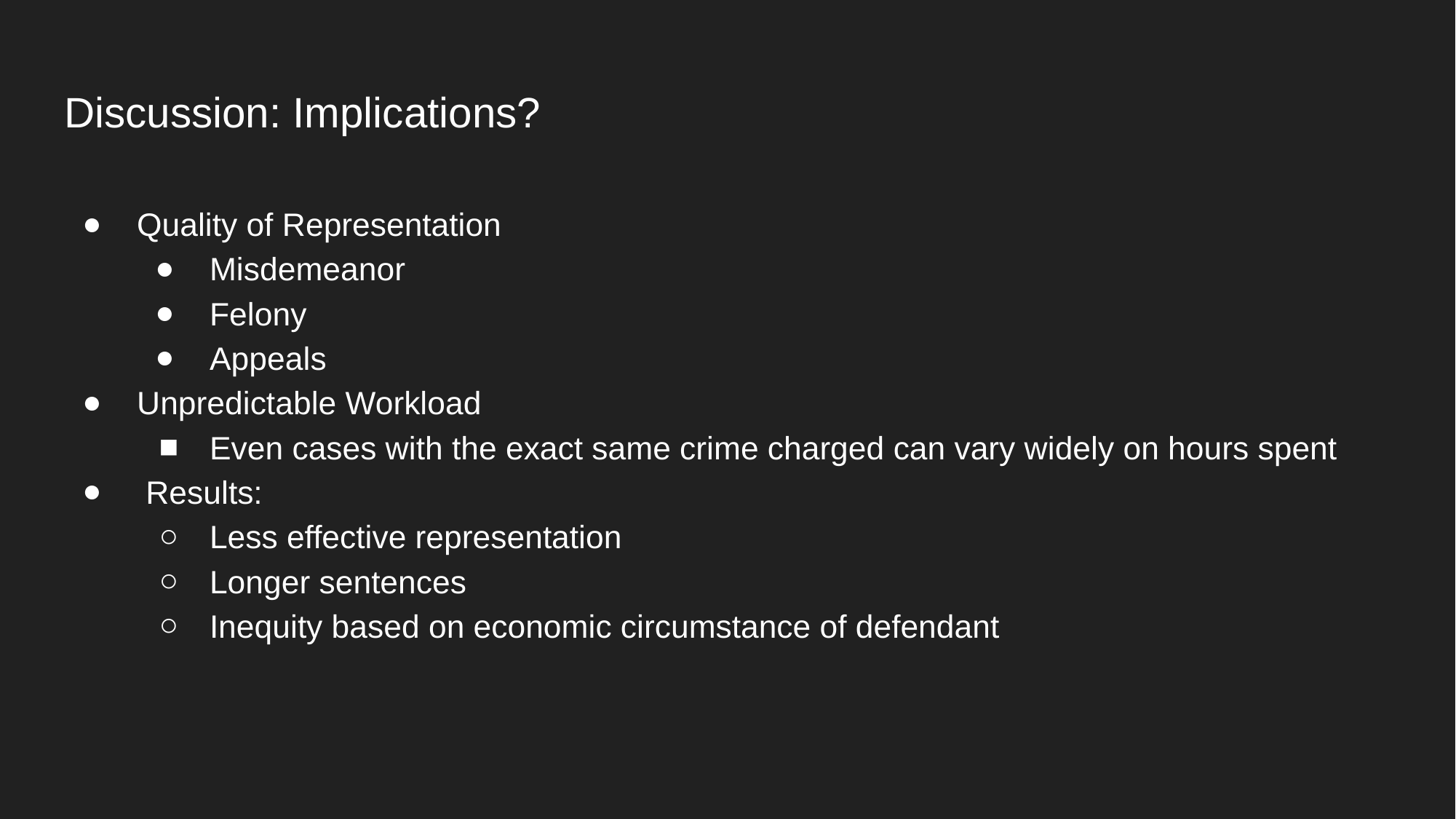

# Discussion: Implications?
Quality of Representation
Misdemeanor
Felony
Appeals
Unpredictable Workload
Even cases with the exact same crime charged can vary widely on hours spent
 Results:
Less effective representation
Longer sentences
Inequity based on economic circumstance of defendant